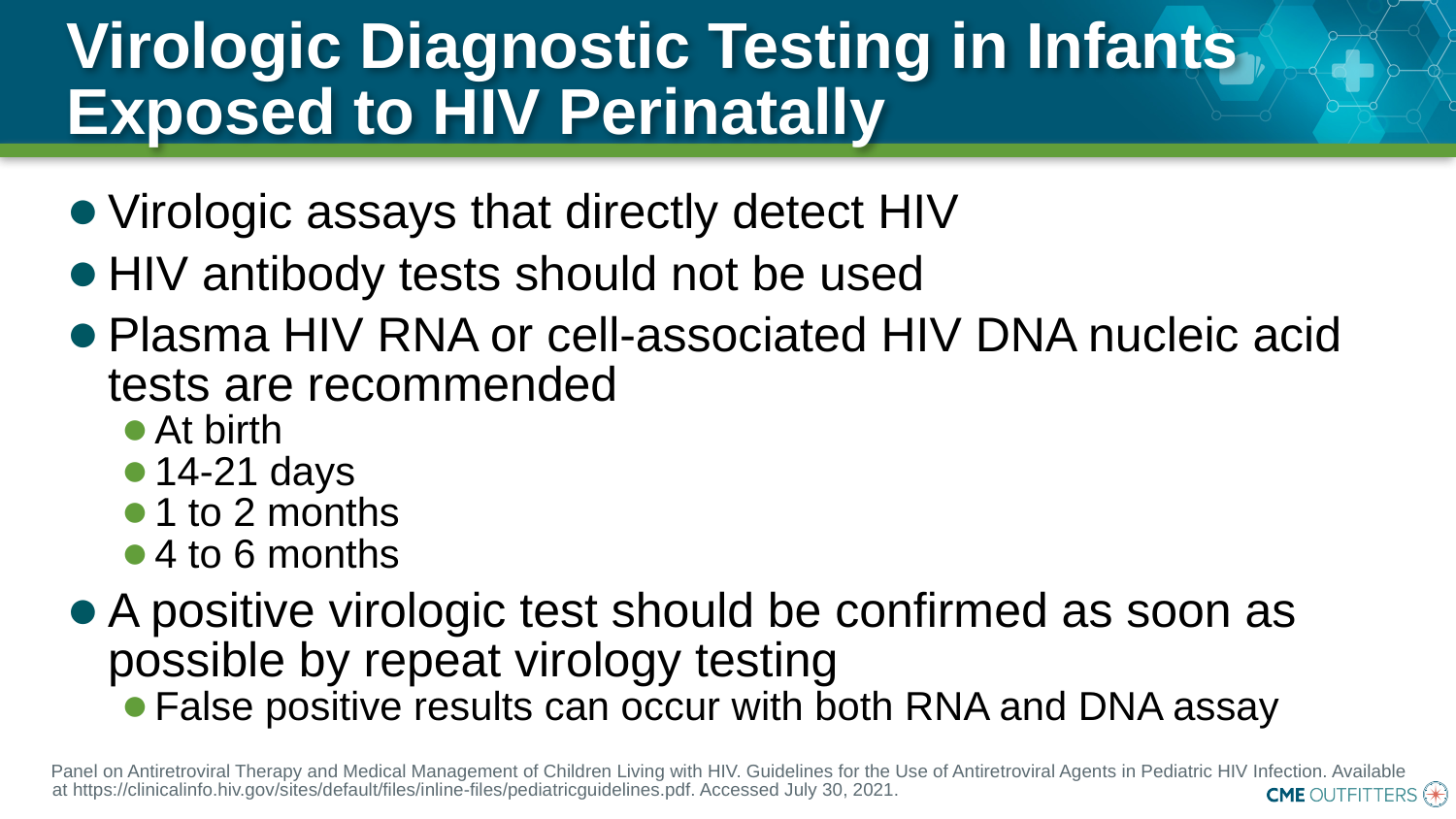

# Virologic Diagnostic Testing in Infants Exposed to HIV Perinatally
Virologic assays that directly detect HIV
HIV antibody tests should not be used
Plasma HIV RNA or cell-associated HIV DNA nucleic acid tests are recommended
At birth
14-21 days
1 to 2 months
4 to 6 months
A positive virologic test should be confirmed as soon as possible by repeat virology testing
False positive results can occur with both RNA and DNA assay
Panel on Antiretroviral Therapy and Medical Management of Children Living with HIV. Guidelines for the Use of Antiretroviral Agents in Pediatric HIV Infection. Available at https://clinicalinfo.hiv.gov/sites/default/files/inline-files/pediatricguidelines.pdf. Accessed July 30, 2021.